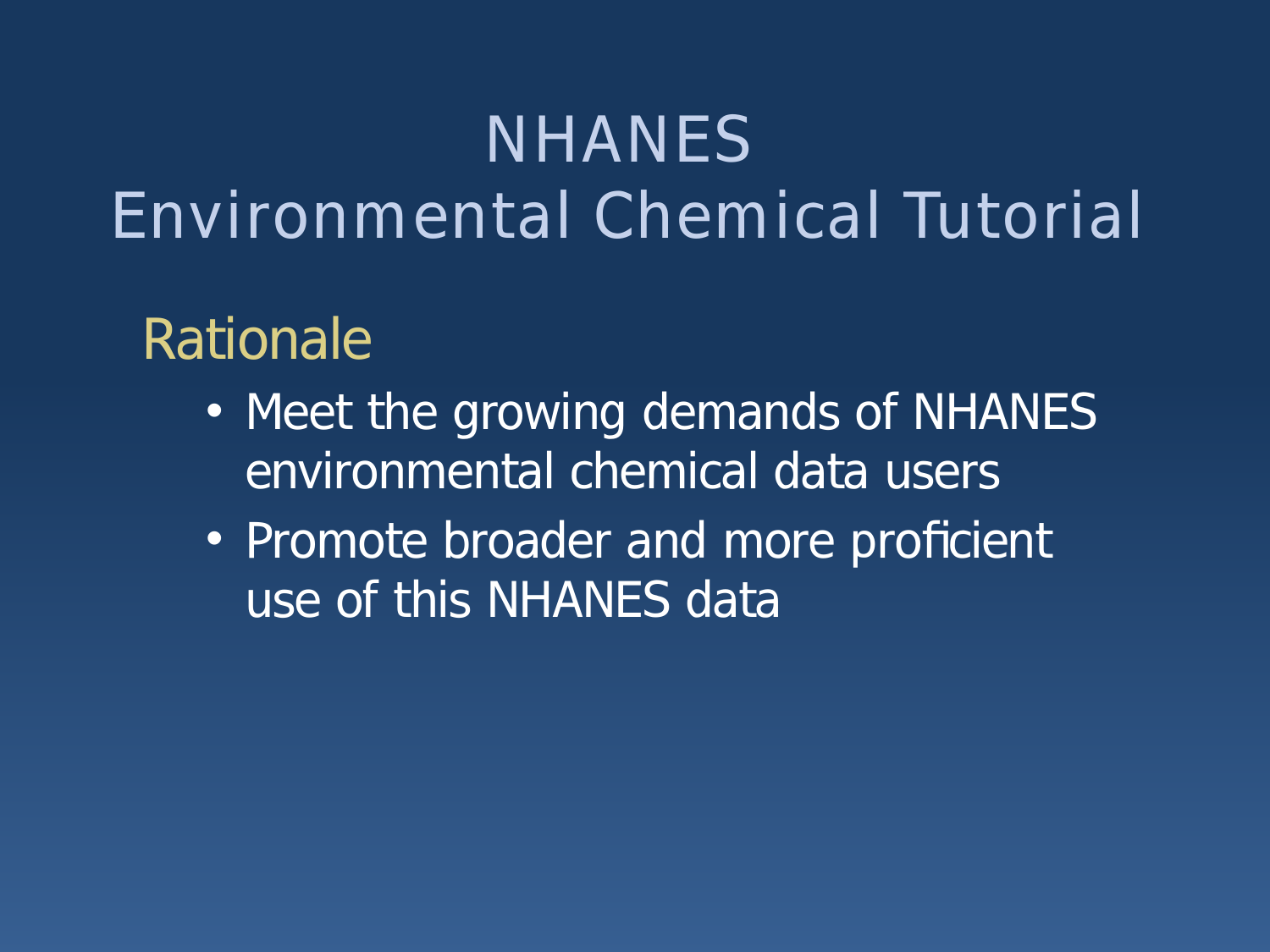

# NHANES Environmental Chemical Tutorial
Rationale
Meet the growing demands of NHANES environmental chemical data users
Promote broader and more proficient use of this NHANES data